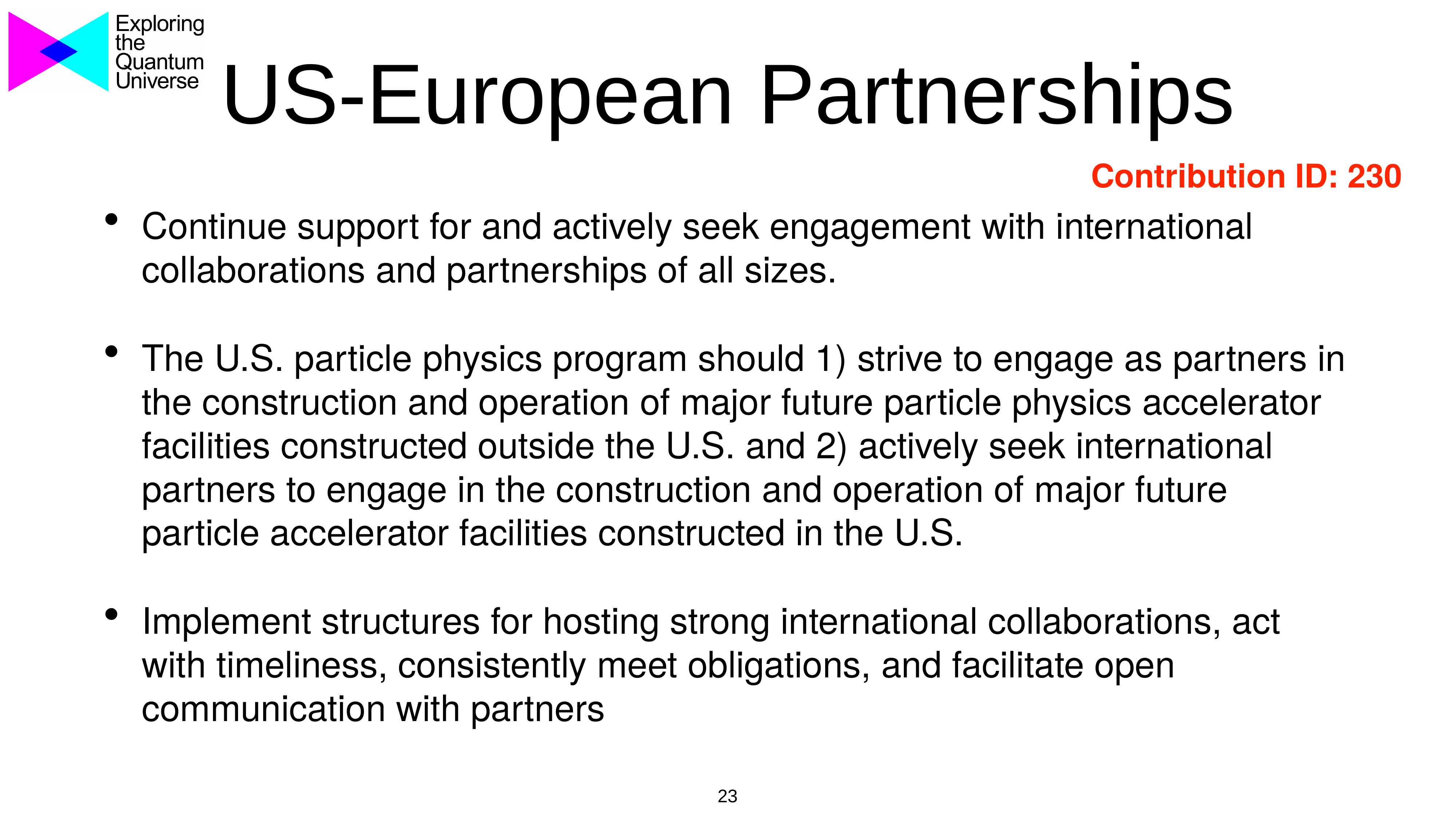

23
# US-European Partnerships
Contribution ID: 230
Continue support for and actively seek engagement with international collaborations and partnerships of all sizes.
The U.S. particle physics program should 1) strive to engage as partners in the construction and operation of major future particle physics accelerator facilities constructed outside the U.S. and 2) actively seek international partners to engage in the construction and operation of major future particle accelerator facilities constructed in the U.S.
Implement structures for hosting strong international collaborations, act with timeliness, consistently meet obligations, and facilitate open communication with partners